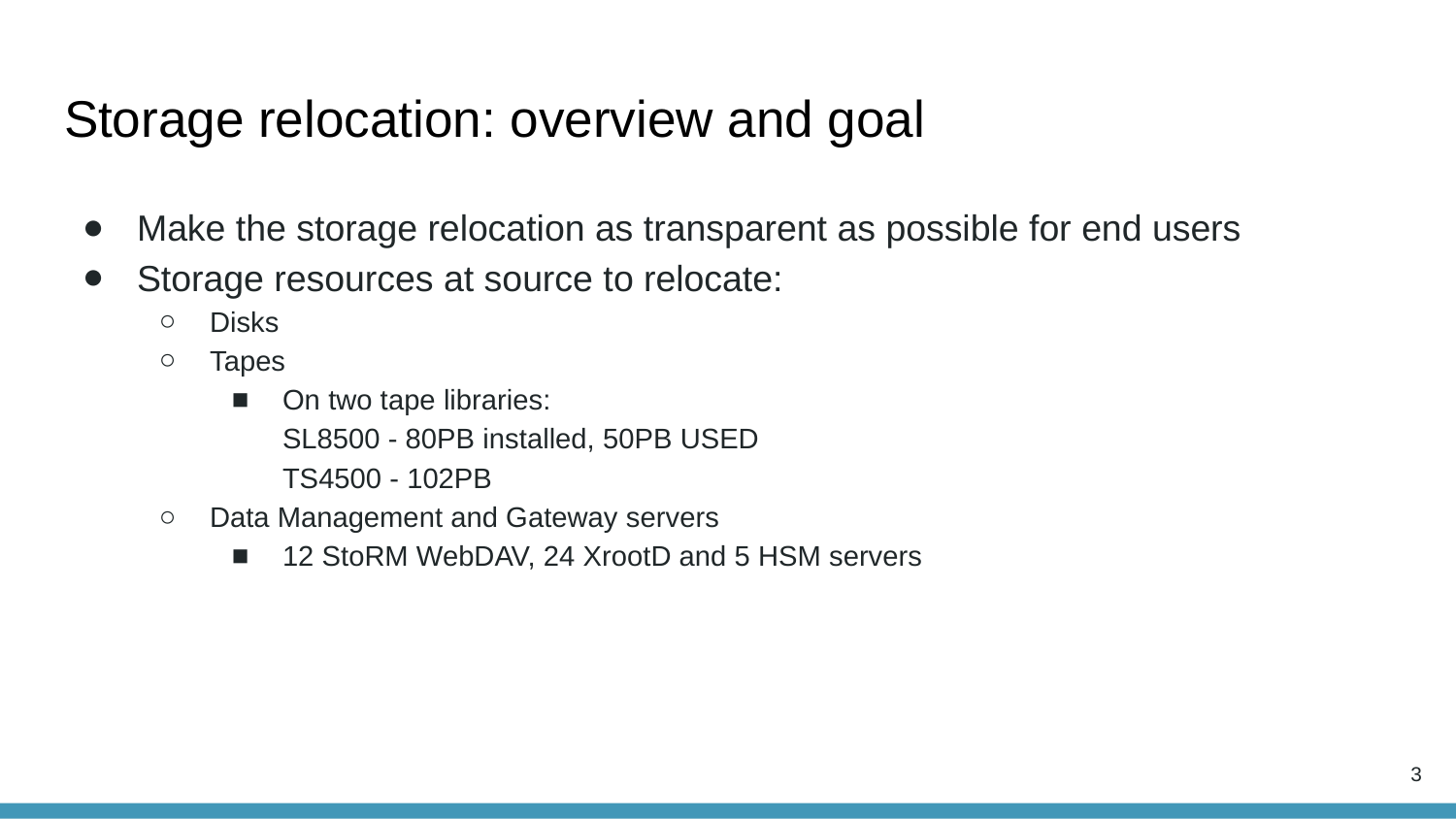

# Storage relocation: overview and goal
Make the storage relocation as transparent as possible for end users
Storage resources at source to relocate:
Disks
Tapes
On two tape libraries:
SL8500 - 80PB installed, 50PB USED
TS4500 - 102PB
Data Management and Gateway servers
12 StoRM WebDAV, 24 XrootD and 5 HSM servers

3